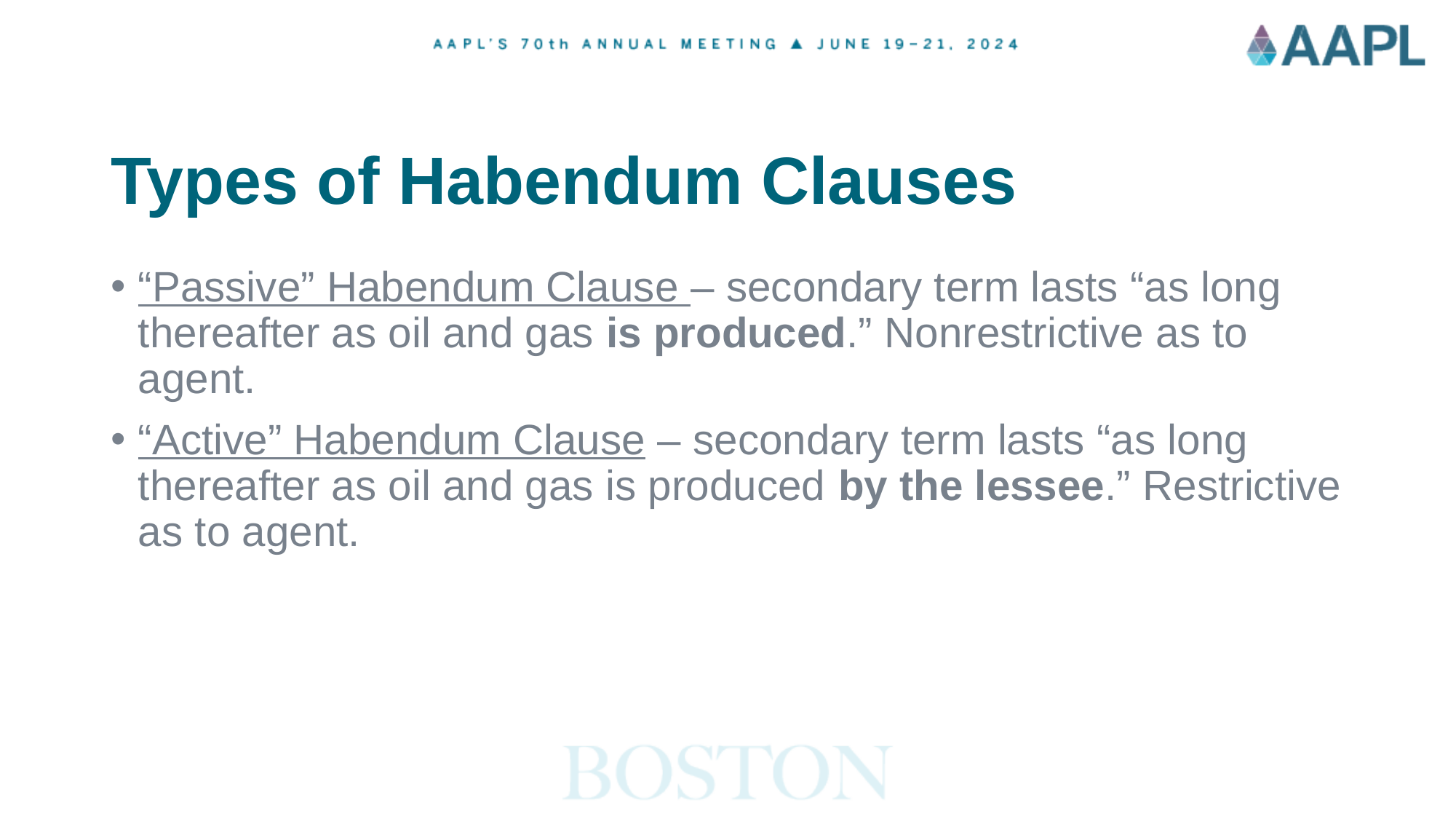

# Types of Habendum Clauses​
“Passive” Habendum Clause – secondary term lasts “as long thereafter as oil and gas is produced.” Nonrestrictive as to agent.​
“Active” Habendum Clause – secondary term lasts “as long thereafter as oil and gas is produced by the lessee.” Restrictive as to agent. ​